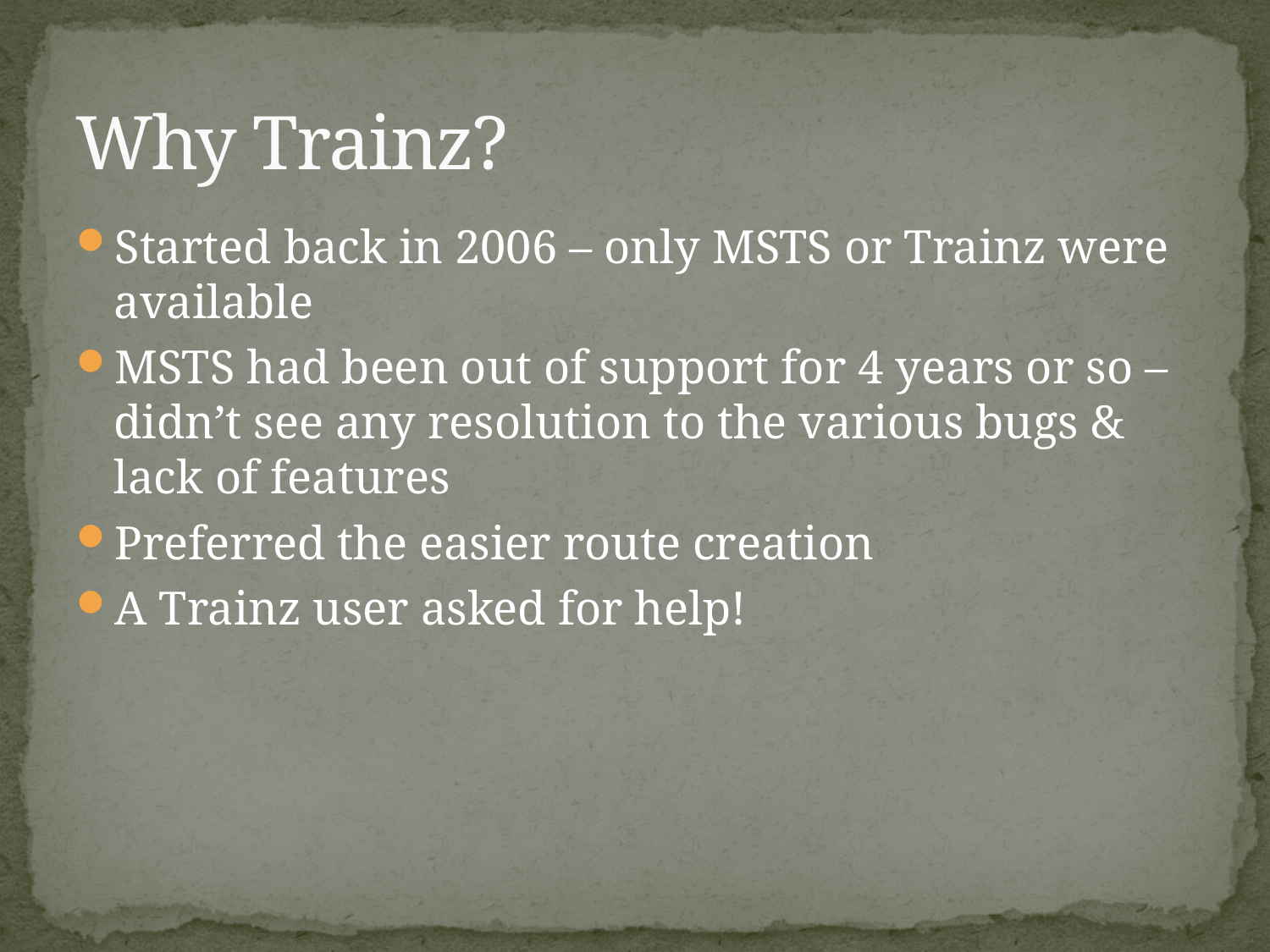

# Why Trainz?
Started back in 2006 – only MSTS or Trainz were available
MSTS had been out of support for 4 years or so – didn’t see any resolution to the various bugs & lack of features
Preferred the easier route creation
A Trainz user asked for help!